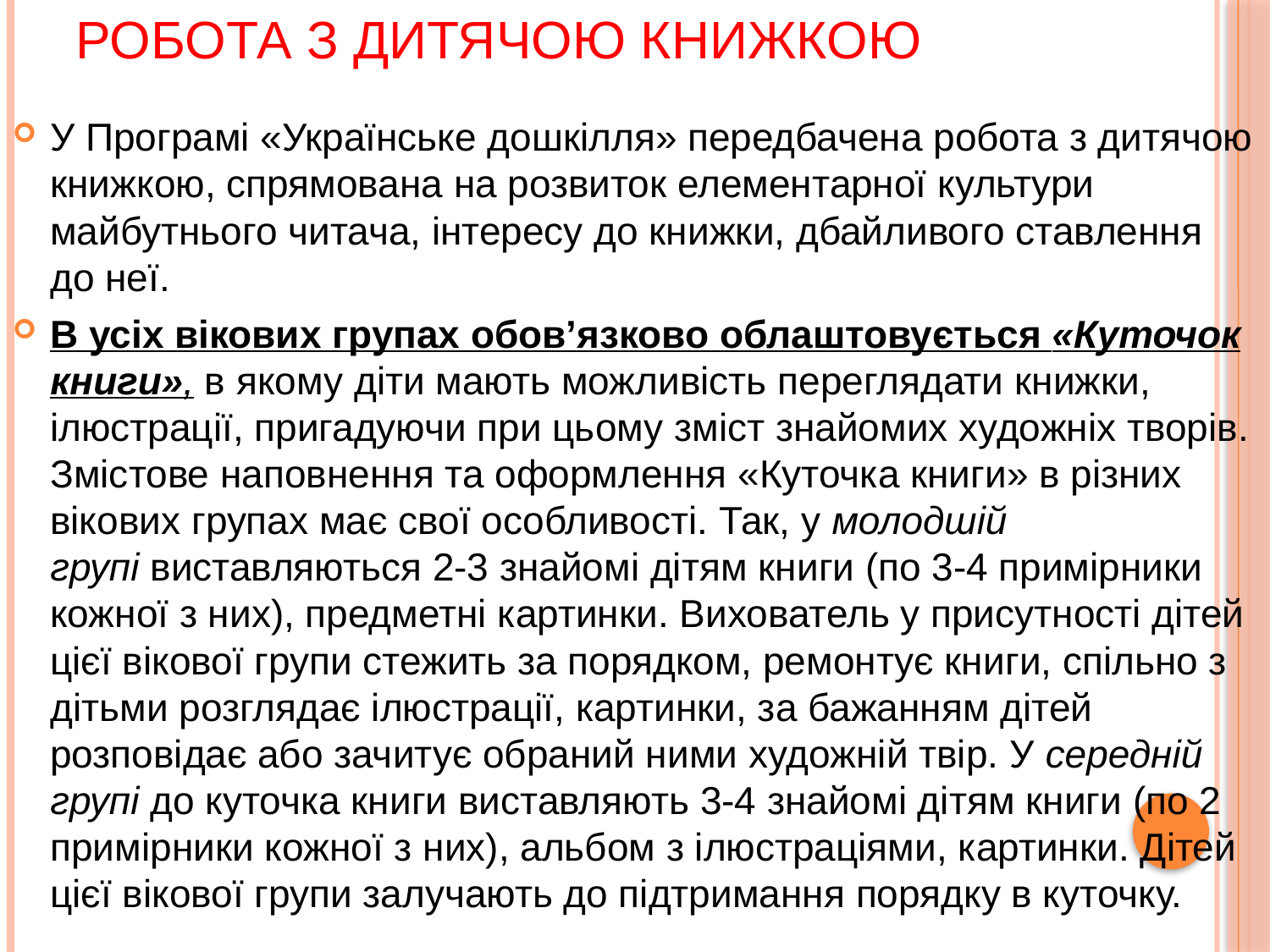

# Робота з дитячою книжкою
У Програмі «Українське дошкілля» передбачена робота з дитячою книжкою, спрямована на розвиток елементарної культури майбутнього читача, інтересу до книжки, дбайливого ставлення до неї.
В усіх вікових групах обов’язково облаштовується «Куточок книги», в якому діти мають можливість переглядати книжки, ілюстрації, пригадуючи при цьому зміст знайомих художніх творів. Змістове наповнення та оформлення «Куточка книги» в різних вікових групах має свої особливості. Так, у молодшій групі виставляються 2-3 знайомі дітям книги (по 3-4 примірники кожної з них), предметні картинки. Вихователь у присутності дітей цієї вікової групи стежить за порядком, ремонтує книги, спільно з дітьми розглядає ілюстрації, картинки, за бажанням дітей розповідає або зачитує обраний ними художній твір. У середній групі до куточка книги виставляють 3-4 знайомі дітям книги (по 2 примірники кожної з них), альбом з ілюстраціями, картинки. Дітей цієї вікової групи залучають до підтримання порядку в куточку.